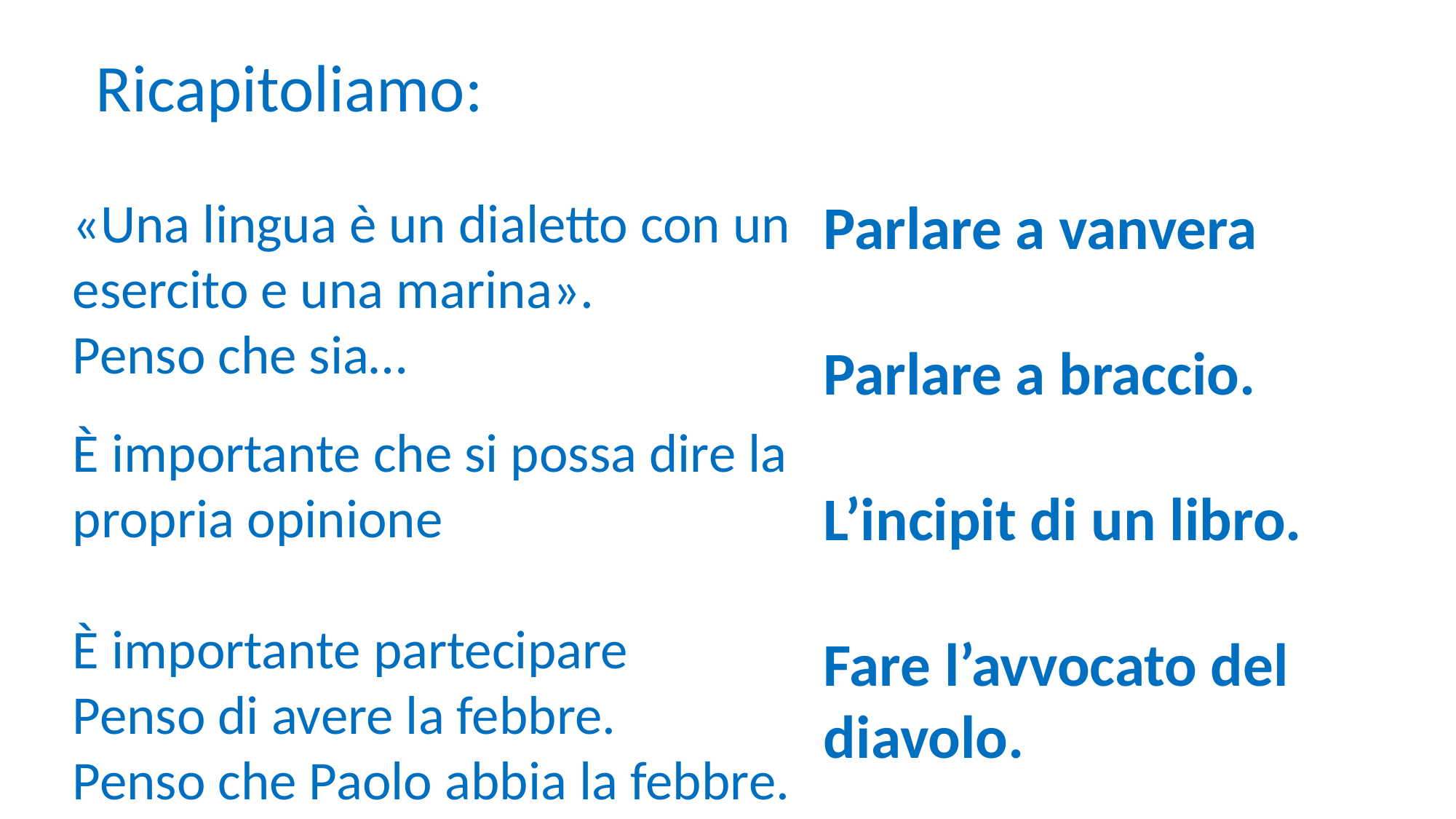

# Ricapitoliamo:
«Una lingua è un dialetto con un esercito e una marina».
Penso che sia…

È importante che si possa dire la propria opinione

È importante partecipare
Penso di avere la febbre.
Penso che Paolo abbia la febbre.
Parlare a vanvera

Parlare a braccio.

L’incipit di un libro.

Fare l’avvocato del diavolo.